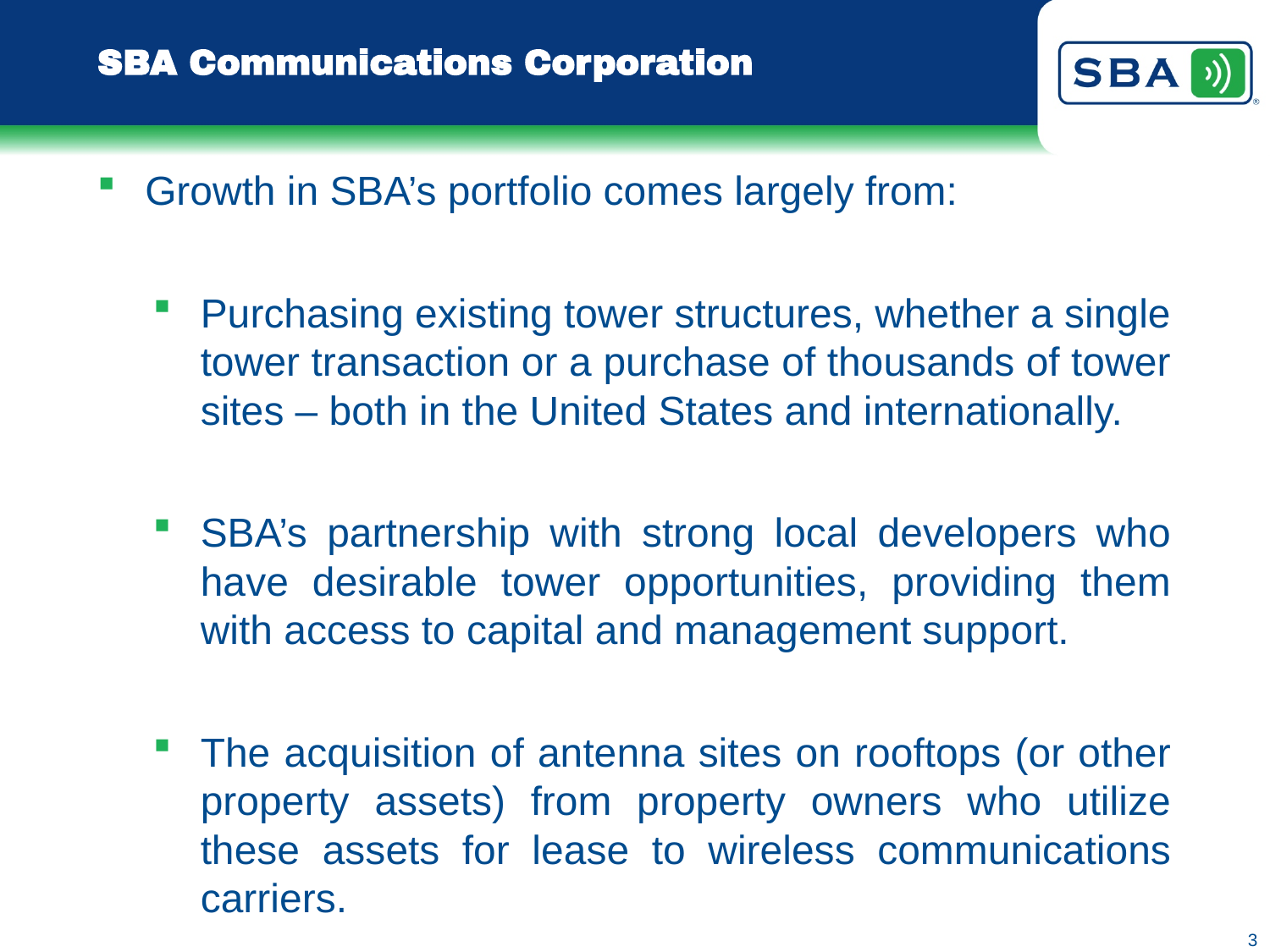

# SBA Communications Corporation
Growth in SBA’s portfolio comes largely from:

Purchasing existing tower structures, whether a single tower transaction or a purchase of thousands of tower sites – both in the United States and internationally.

SBA’s partnership with strong local developers who have desirable tower opportunities, providing them with access to capital and management support.

The acquisition of antenna sites on rooftops (or other property assets) from property owners who utilize these assets for lease to wireless communications carriers.